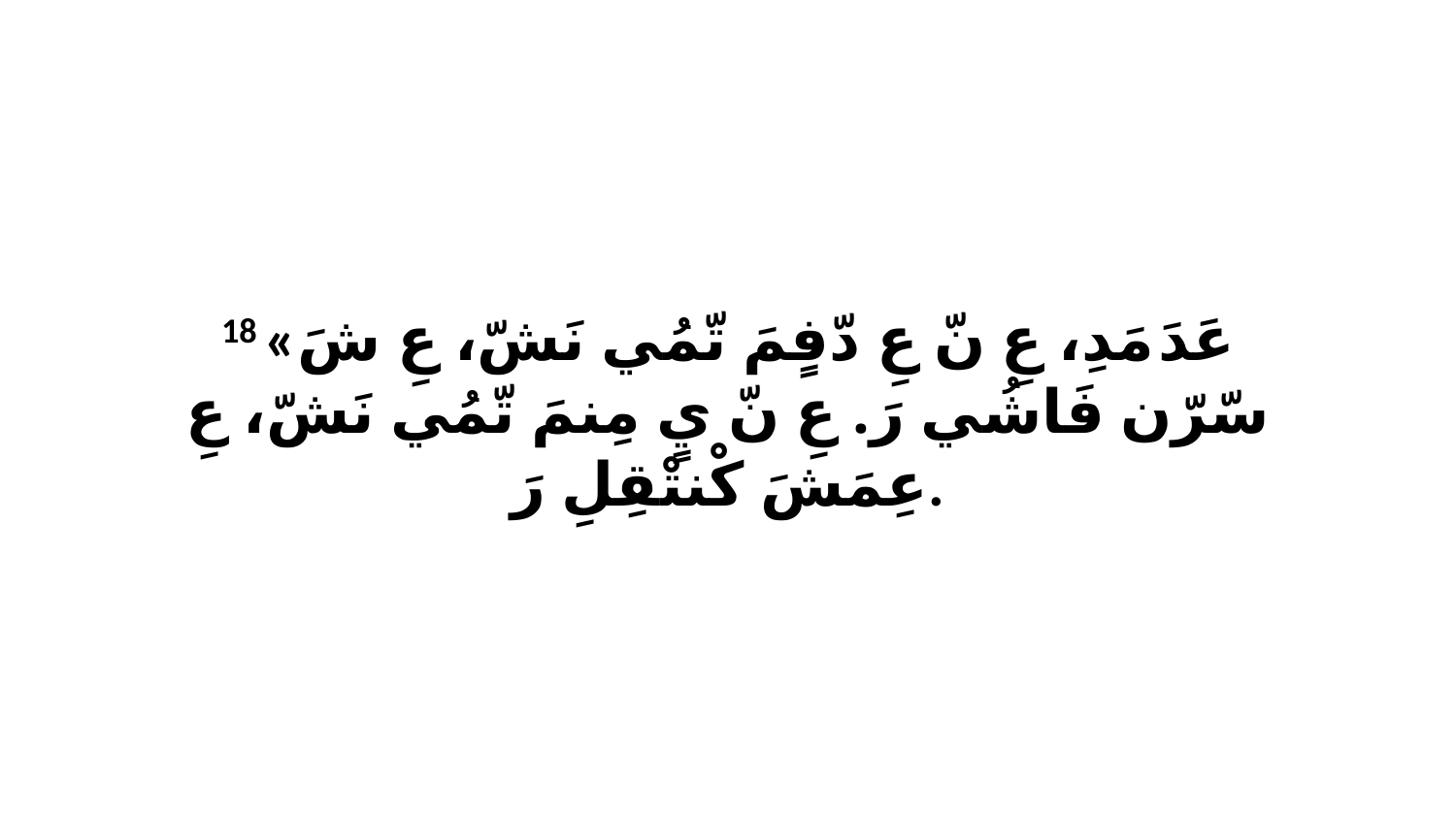

18 «عَدَ مَدِ، عِ نّ عِ دّفٍمَ تّمُي نَشّ، عِ شَ سّرّن فَاشُي رَ. عِ نّ يٍ مِنمَ تّمُي نَشّ، عِ عِمَشَ كْنتْقِلِ رَ.